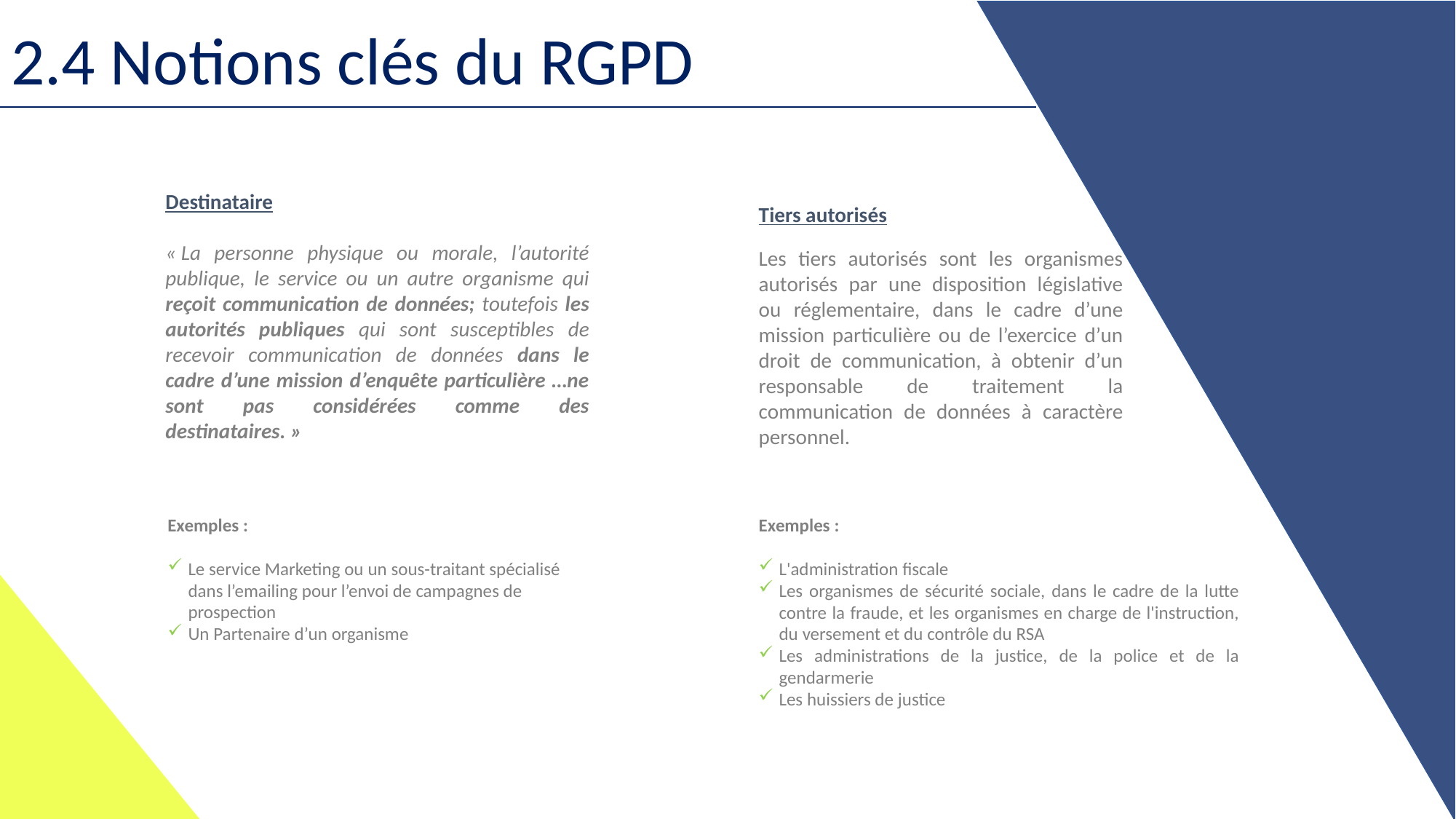

# 2.4 Notions clés du RGPD
Destinataire

« La personne physique ou morale, l’autorité publique, le service ou un autre organisme qui reçoit communication de données; toutefois les autorités publiques qui sont susceptibles de recevoir communication de données dans le cadre d’une mission d’enquête particulière …ne sont pas considérées comme des destinataires. »
Tiers autorisés

Les tiers autorisés sont les organismes autorisés par une disposition législative ou réglementaire, dans le cadre d’une mission particulière ou de l’exercice d’un droit de communication, à obtenir d’un responsable de traitement la communication de données à caractère personnel.

Exemples :

Le service Marketing ou un sous-traitant spécialisé dans l’emailing pour l’envoi de campagnes de prospection
Un Partenaire d’un organisme
Exemples :

L'administration fiscale
Les organismes de sécurité sociale, dans le cadre de la lutte contre la fraude, et les organismes en charge de l'instruction, du versement et du contrôle du RSA
Les administrations de la justice, de la police et de la gendarmerie
Les huissiers de justice